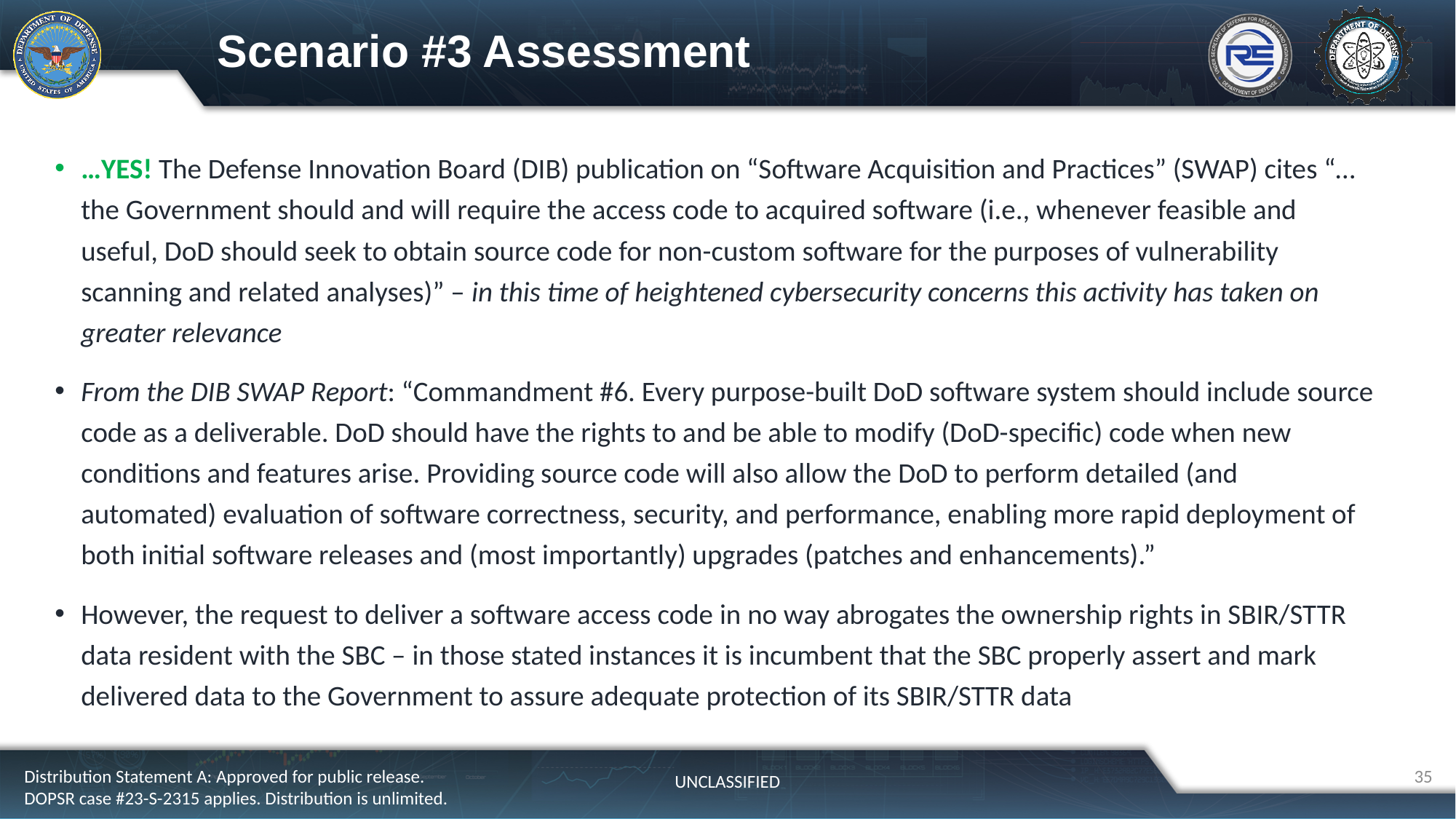

# Scenario #3 Assessment
…YES! The Defense Innovation Board (DIB) publication on “Software Acquisition and Practices” (SWAP) cites “…the Government should and will require the access code to acquired software (i.e., whenever feasible and useful, DoD should seek to obtain source code for non-custom software for the purposes of vulnerability scanning and related analyses)” – in this time of heightened cybersecurity concerns this activity has taken on greater relevance
From the DIB SWAP Report: “Commandment #6. Every purpose-built DoD software system should include source code as a deliverable. DoD should have the rights to and be able to modify (DoD-specific) code when new conditions and features arise. Providing source code will also allow the DoD to perform detailed (and automated) evaluation of software correctness, security, and performance, enabling more rapid deployment of both initial software releases and (most importantly) upgrades (patches and enhancements).”
However, the request to deliver a software access code in no way abrogates the ownership rights in SBIR/STTR data resident with the SBC – in those stated instances it is incumbent that the SBC properly assert and mark delivered data to the Government to assure adequate protection of its SBIR/STTR data
35
Distribution Statement A: Approved for public release. DOPSR case #23-S-2315 applies. Distribution is unlimited.
UNCLASSIFIED